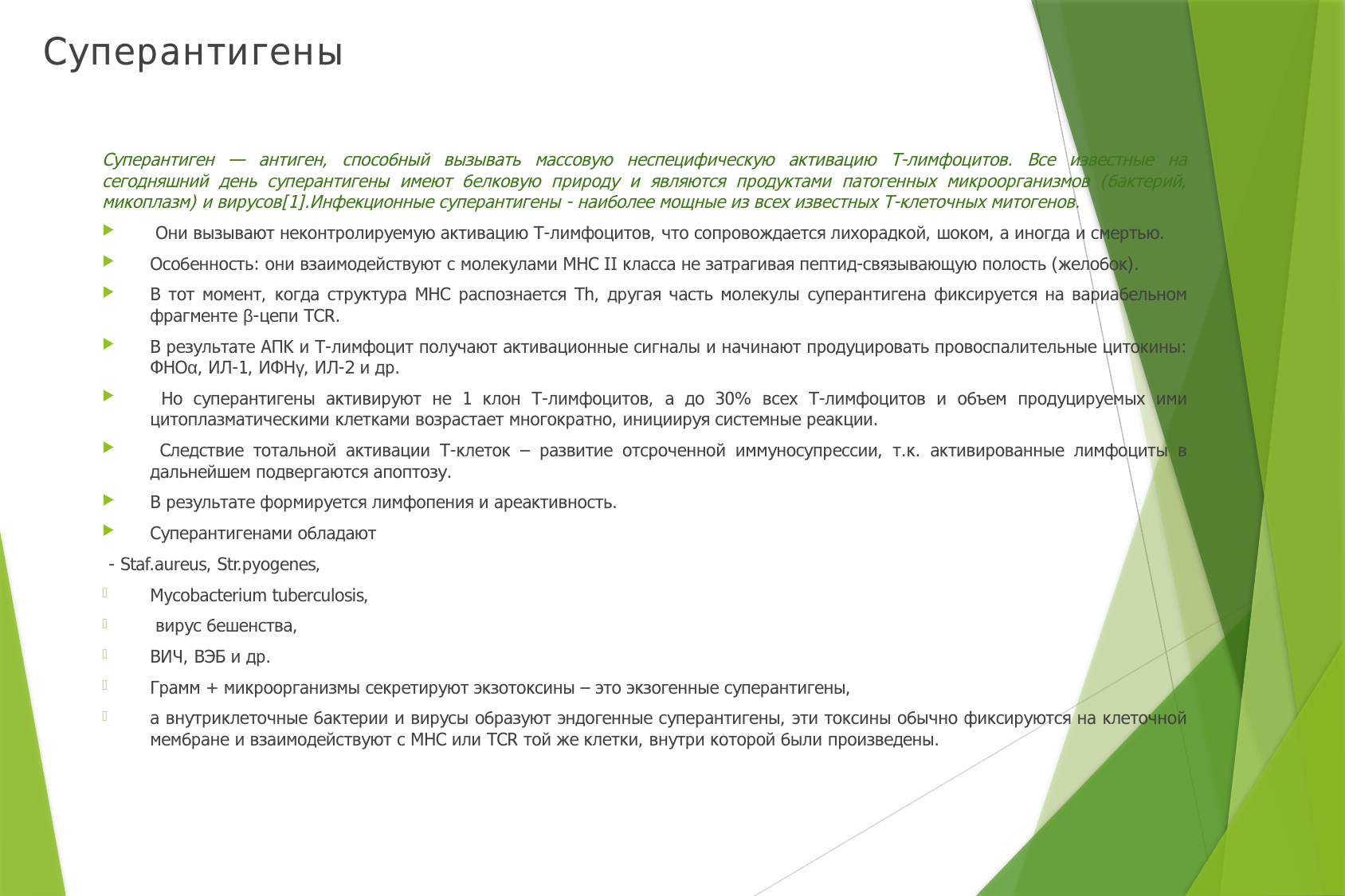

# Суперантигены

Суперантиген — антиген, способный вызывать массовую неспецифическую активацию Т-лимфоцитов. Все известные на сегодняшний день суперантигены имеют белковую природу и являются продуктами патогенных микроорганизмов (бактерий, микоплазм) и вирусов[1].Инфекционные суперантигены - наиболее мощные из всех известных Т-клеточных митогенов.
 Они вызывают неконтролируемую активацию Т-лимфоцитов, что сопровождается лихорадкой, шоком, а иногда и смертью.
Особенность: они взаимодействуют с молекулами МНС II класса не затрагивая пептид-связывающую полость (желобок).
В тот момент, когда структура МНС распознается Th, другая часть молекулы суперантигена фиксируется на вариабельном фрагменте β-цепи TCR.
В результате АПК и Т-лимфоцит получают активационные сигналы и начинают продуцировать провоспалительные цитокины: ФНОα, ИЛ-1, ИФНγ, ИЛ-2 и др.
 Но суперантигены активируют не 1 клон Т-лимфоцитов, а до 30% всех Т-лимфоцитов и объем продуцируемых ими цитоплазматическими клетками возрастает многократно, инициируя системные реакции.
 Следствие тотальной активации Т-клеток – развитие отсроченной иммуносупрессии, т.к. активированные лимфоциты в дальнейшем подвергаются апоптозу.
В результате формируется лимфопения и ареактивность.
Суперантигенами обладают
- Staf.aureus, Str.pyogenes,
Mycobacterium tuberculosis,
 вирус бешенства,
ВИЧ, ВЭБ и др.
Грамм + микроорганизмы секретируют экзотоксины – это экзогенные суперантигены,
а внутриклеточные бактерии и вирусы образуют эндогенные суперантигены, эти токсины обычно фиксируются на клеточной мембране и взаимодействуют с МНС или TCR той же клетки, внутри которой были произведены.